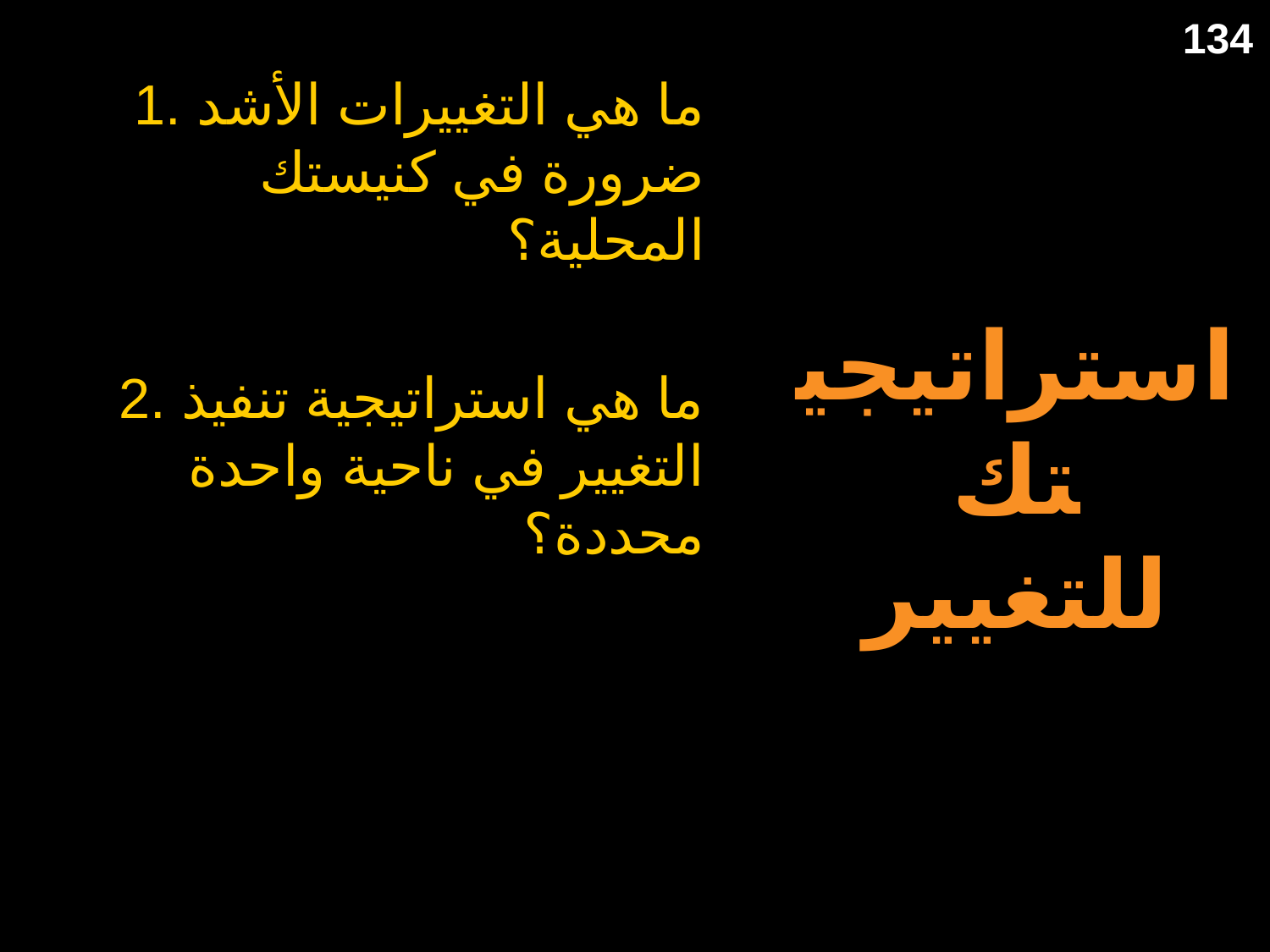

# استراتيجيتك للتغيير
134
1. ما هي التغييرات الأشد ضرورة في كنيستك المحلية؟

2. ما هي استراتيجية تنفيذ التغيير في ناحية واحدة محددة؟